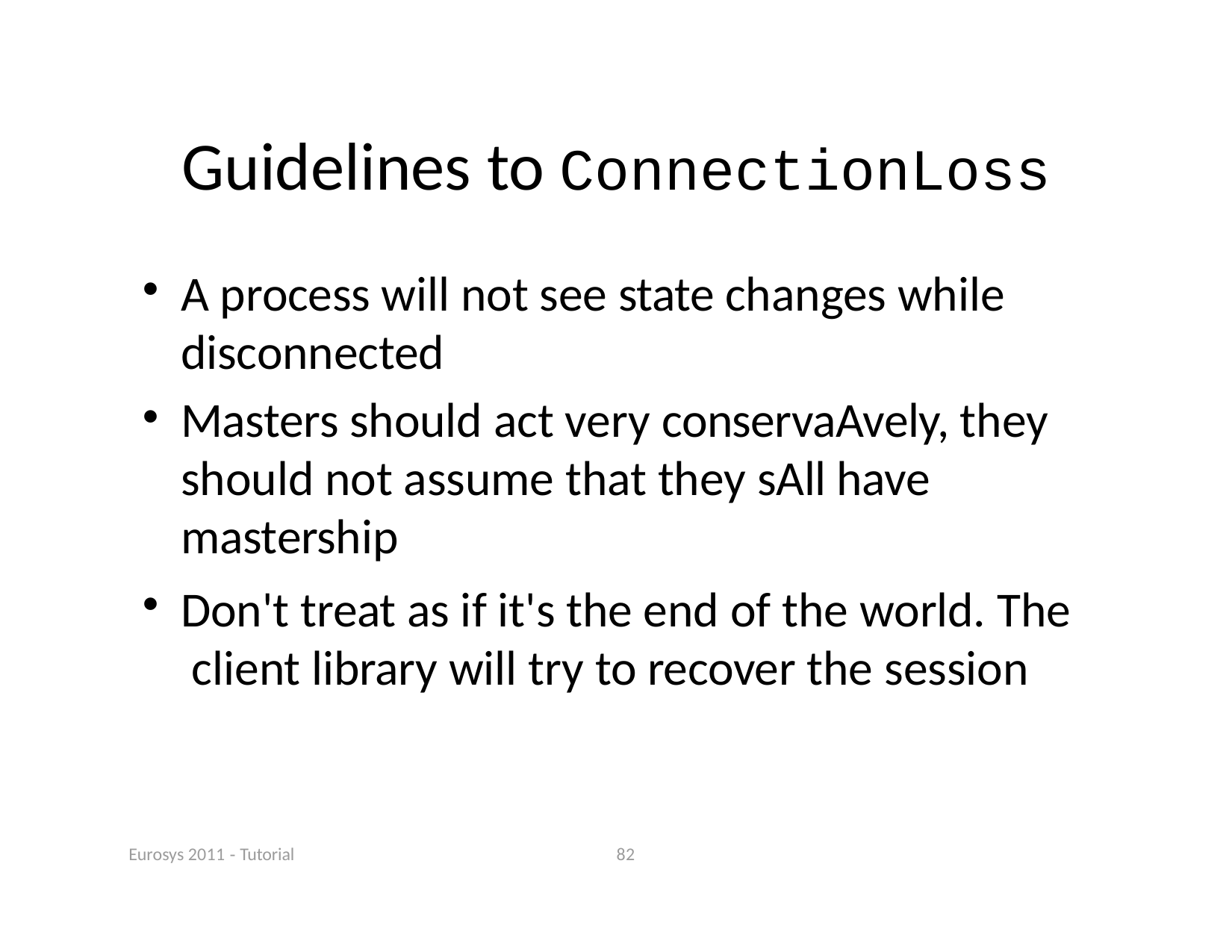

# Guidelines to ConnectionLoss
A process will not see state changes while  disconnected
Masters should act very conservaAvely, they  should not assume that they sAll have  mastership
Don't treat as if it's the end of the world. The  client library will try to recover the session
Eurosys 2011 ‐ Tutorial
82